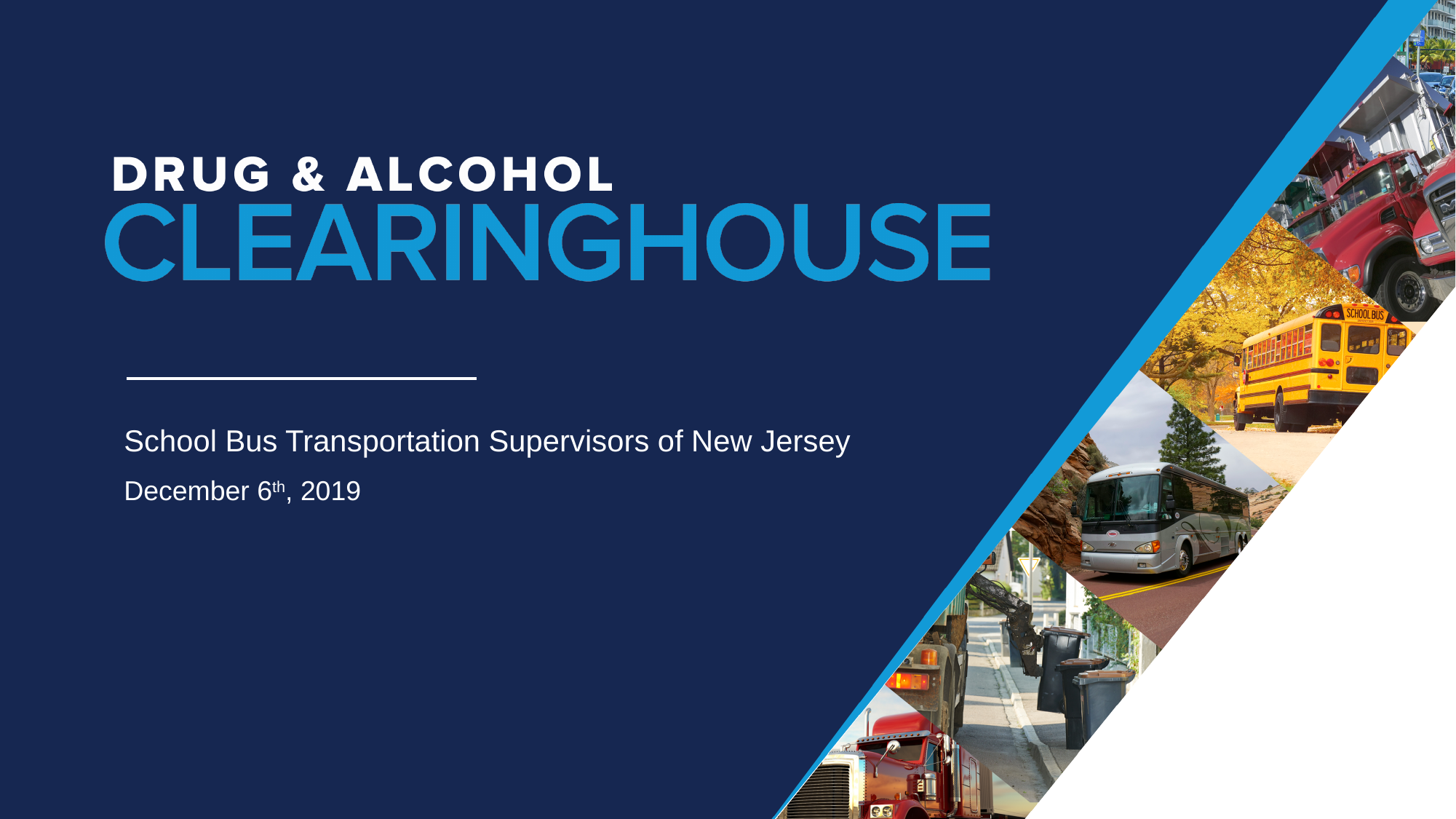

School Bus Transportation Supervisors of New Jersey
December 6th, 2019